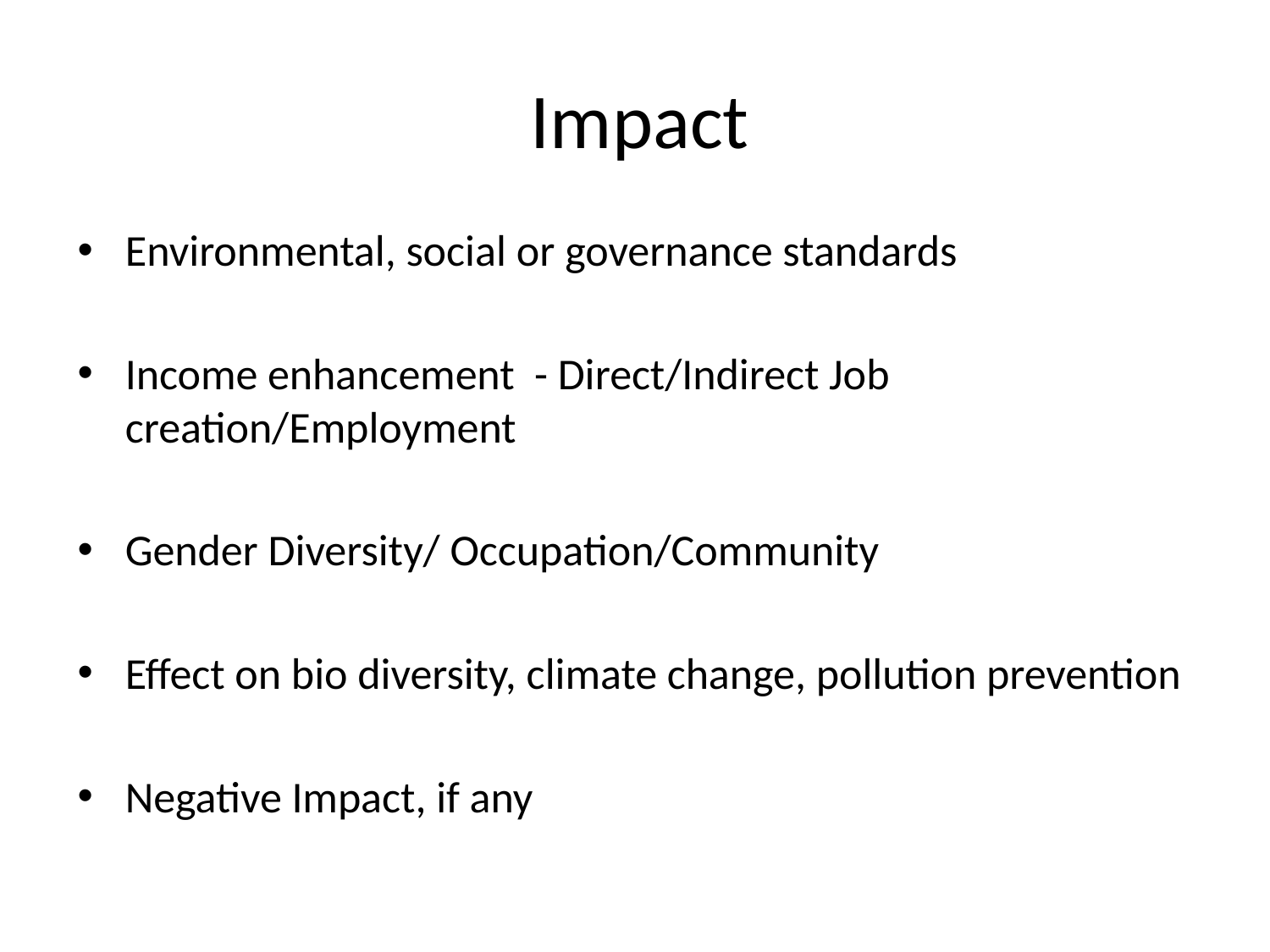

# Impact
Environmental, social or governance standards

Income enhancement  - Direct/Indirect Job creation/Employment

Gender Diversity/ Occupation/Community

Effect on bio diversity, climate change, pollution prevention

Negative Impact, if any